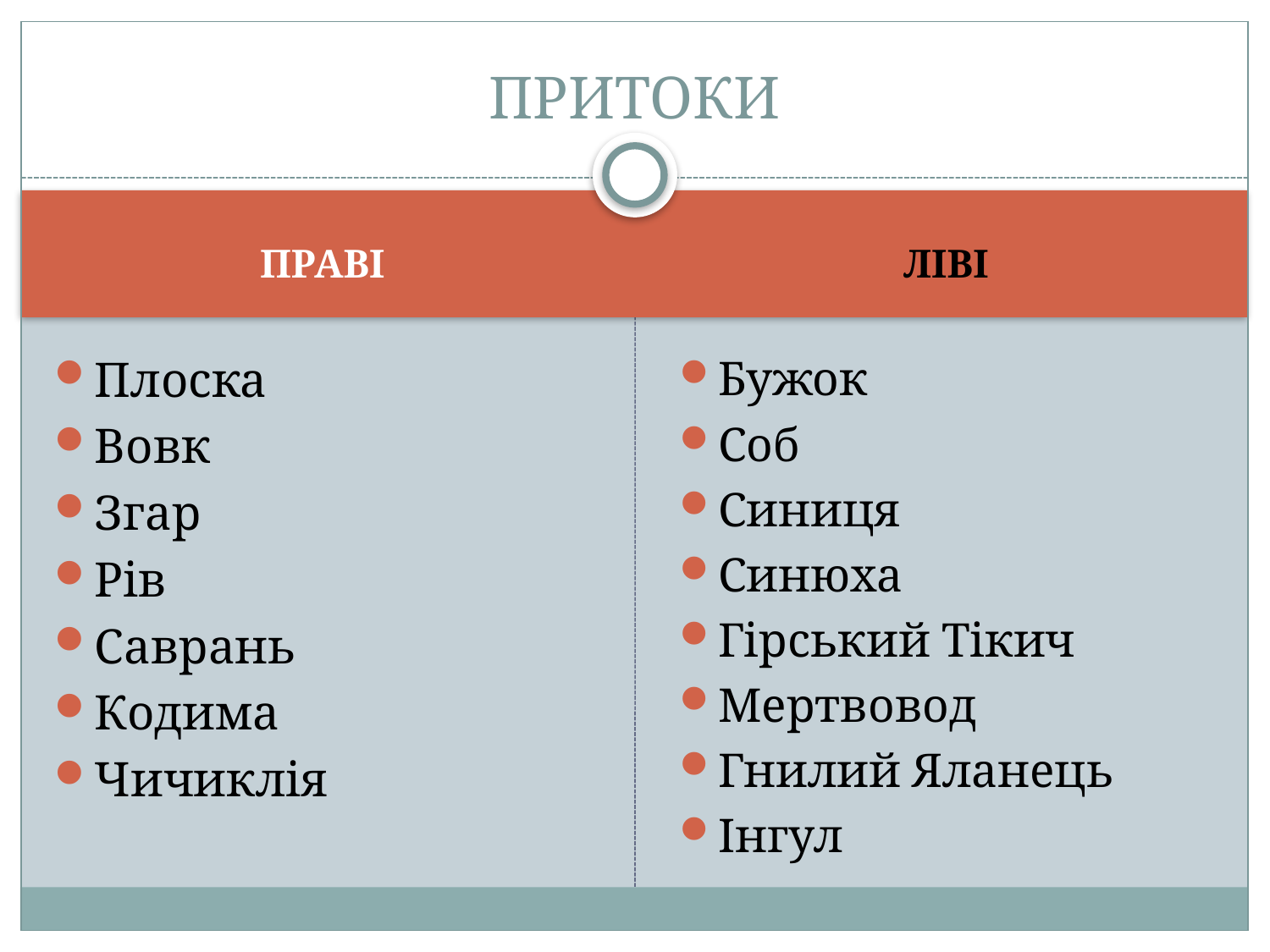

# ПРИТОКИ
ПРАВІ
ЛІВІ
Плоска
Вовк
Згар
Рів
Саврань
Кодима
Чичиклія

Бужок
Соб
Синиця
Синюха
Гірський Тікич
Мертвовод
Гнилий Яланець
Інгул